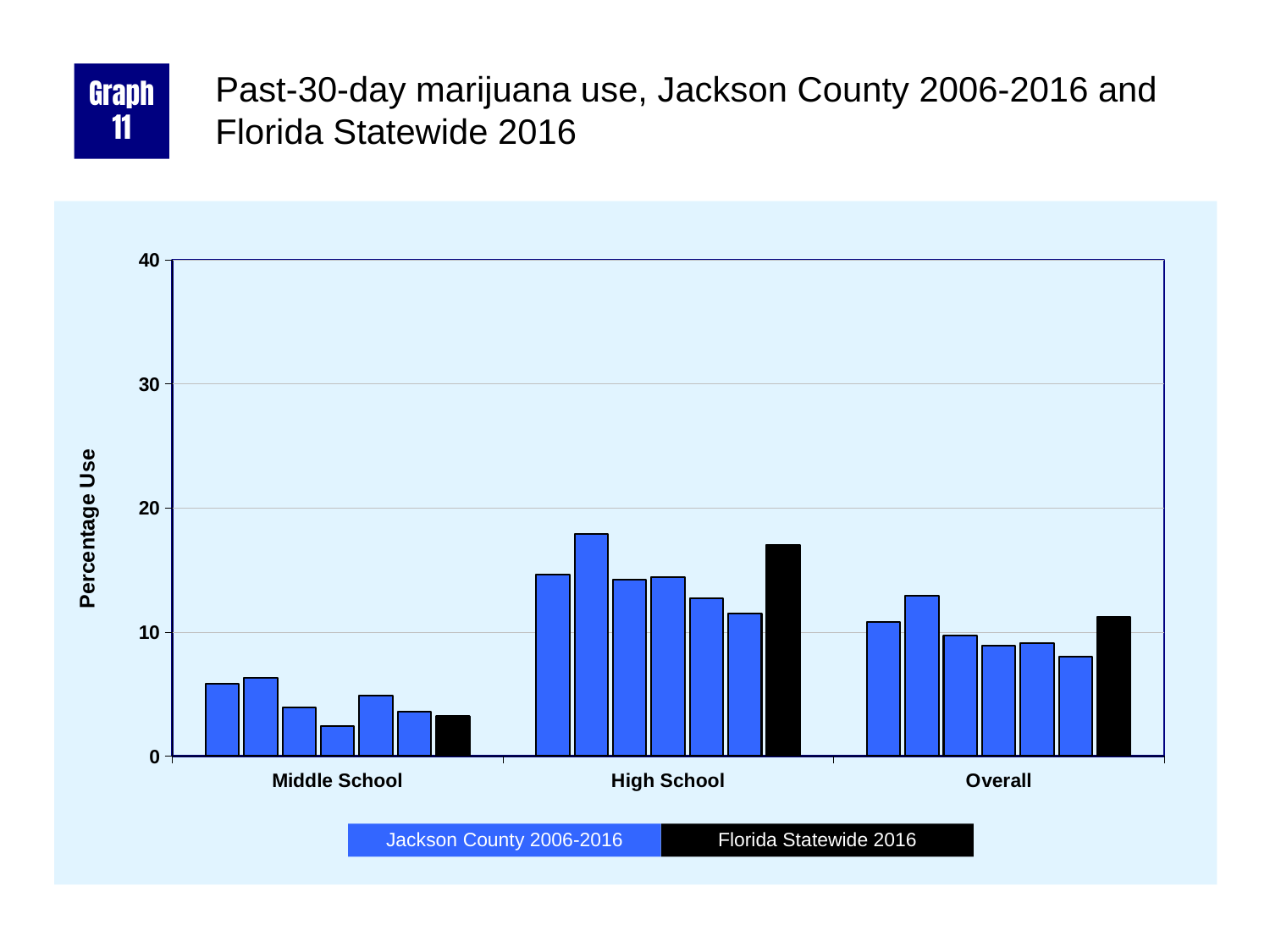

Graph 11
Past-30-day marijuana use, Jackson County 2006-2016 and Florida Statewide 2016

### Chart

| Category | County 2006 | County 2008 | County 2010 | County 2012 | County 2014 | County 2016 | Florida 2016 |
|---|---|---|---|---|---|---|---|
| Middle School | 5.8 | 6.3 | 3.9 | 2.4 | 4.9 | 3.6 | 3.2 |
| High School | 14.6 | 17.9 | 14.2 | 14.4 | 12.7 | 11.5 | 17.0 |
| Overall | 10.8 | 12.9 | 9.7 | 8.9 | 9.1 | 8.0 | 11.2 |
Florida Statewide 2016
Jackson County 2006-2016